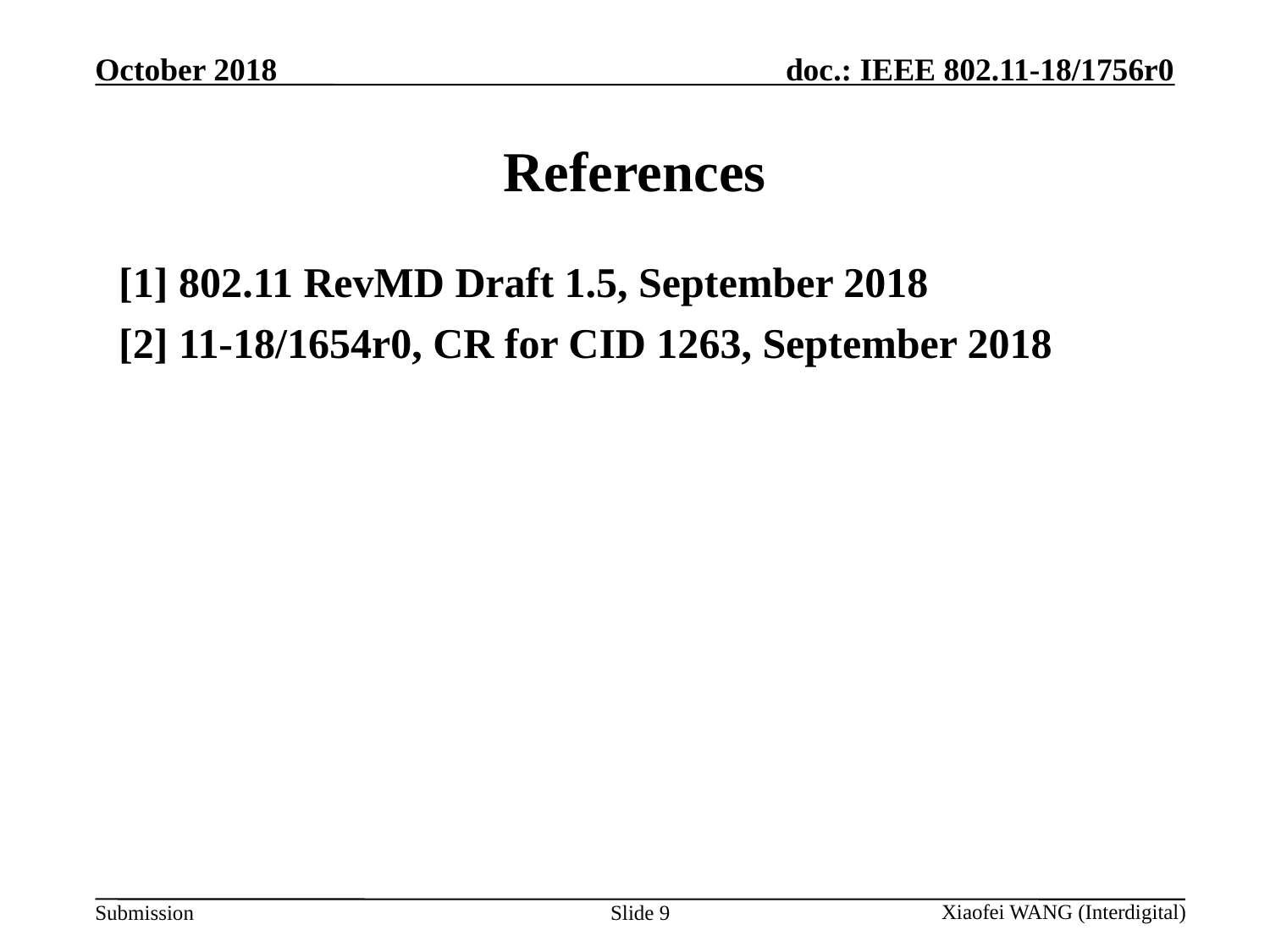

# References
[1] 802.11 RevMD Draft 1.5, September 2018
[2] 11-18/1654r0, CR for CID 1263, September 2018
Slide 9